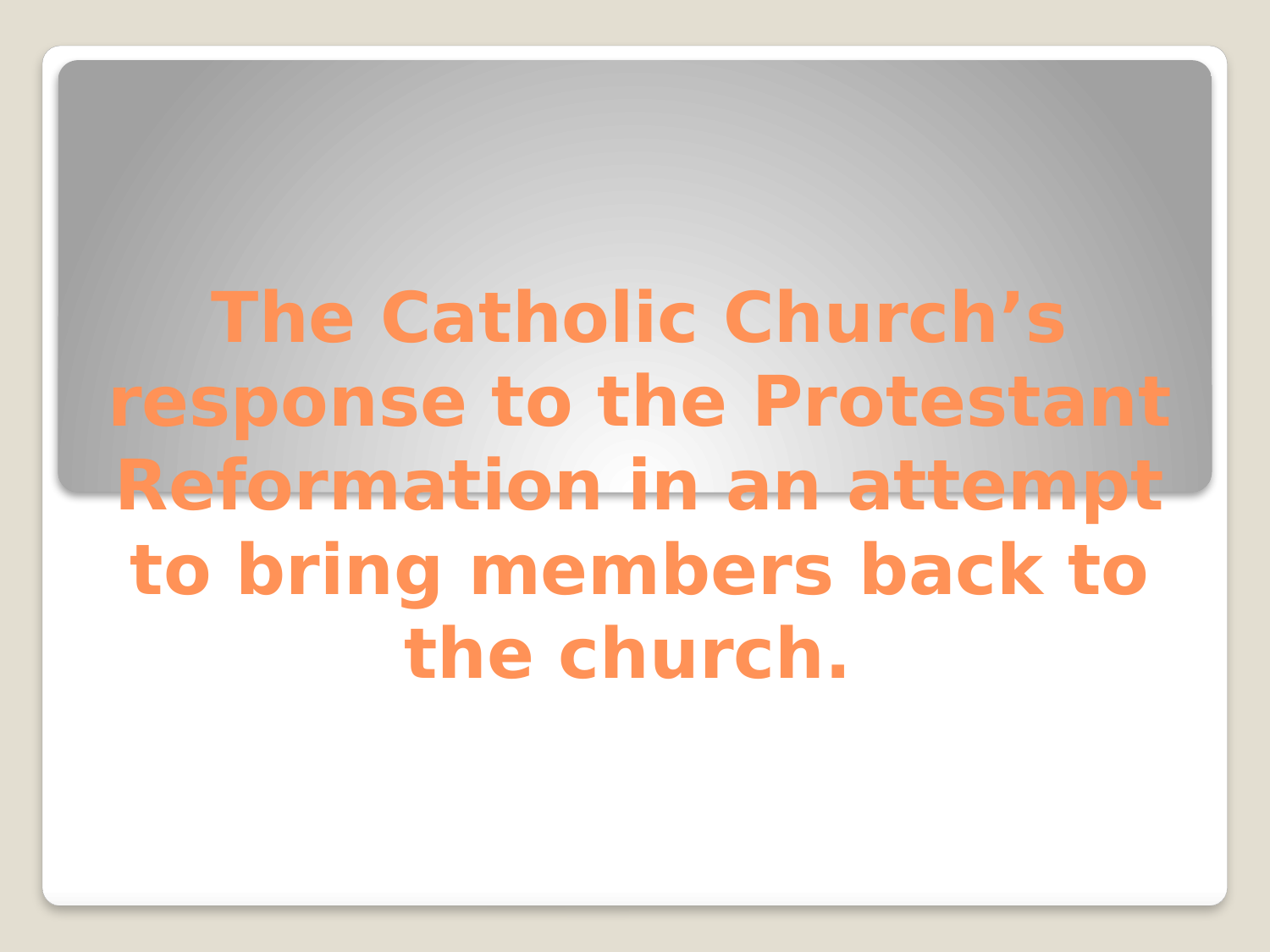

# The Catholic Church’s response to the Protestant Reformation in an attempt to bring members back to the church.